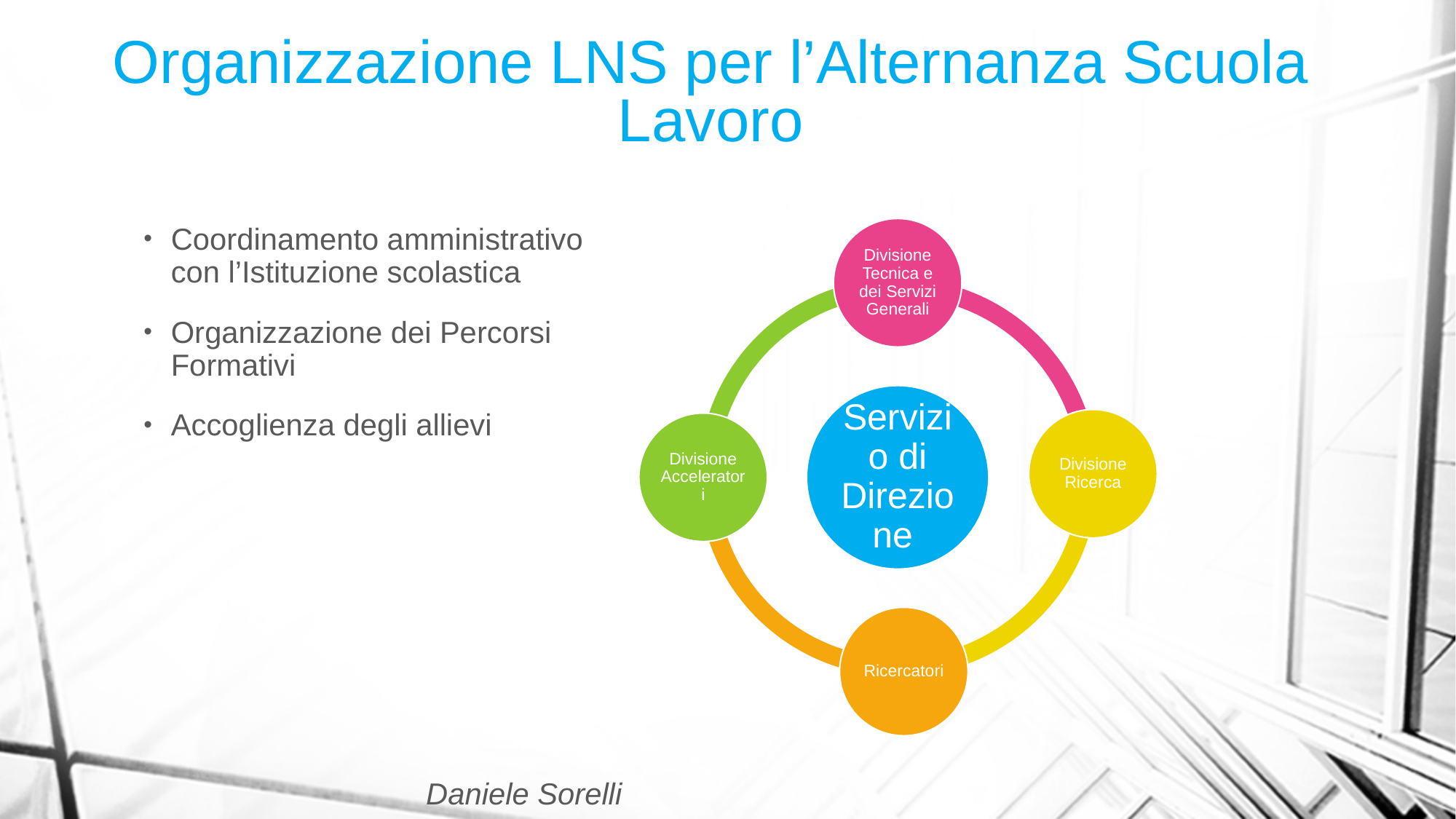

# Organizzazione LNS per l’Alternanza Scuola Lavoro
Coordinamento amministrativo con l’Istituzione scolastica
Organizzazione dei Percorsi Formativi
Accoglienza degli allievi
Servizio di Direzione
Divisione Tecnica e dei Servizi Generali
Divisione Ricerca
Ricercatori
Divisione Acceleratori
Daniele Sorelli